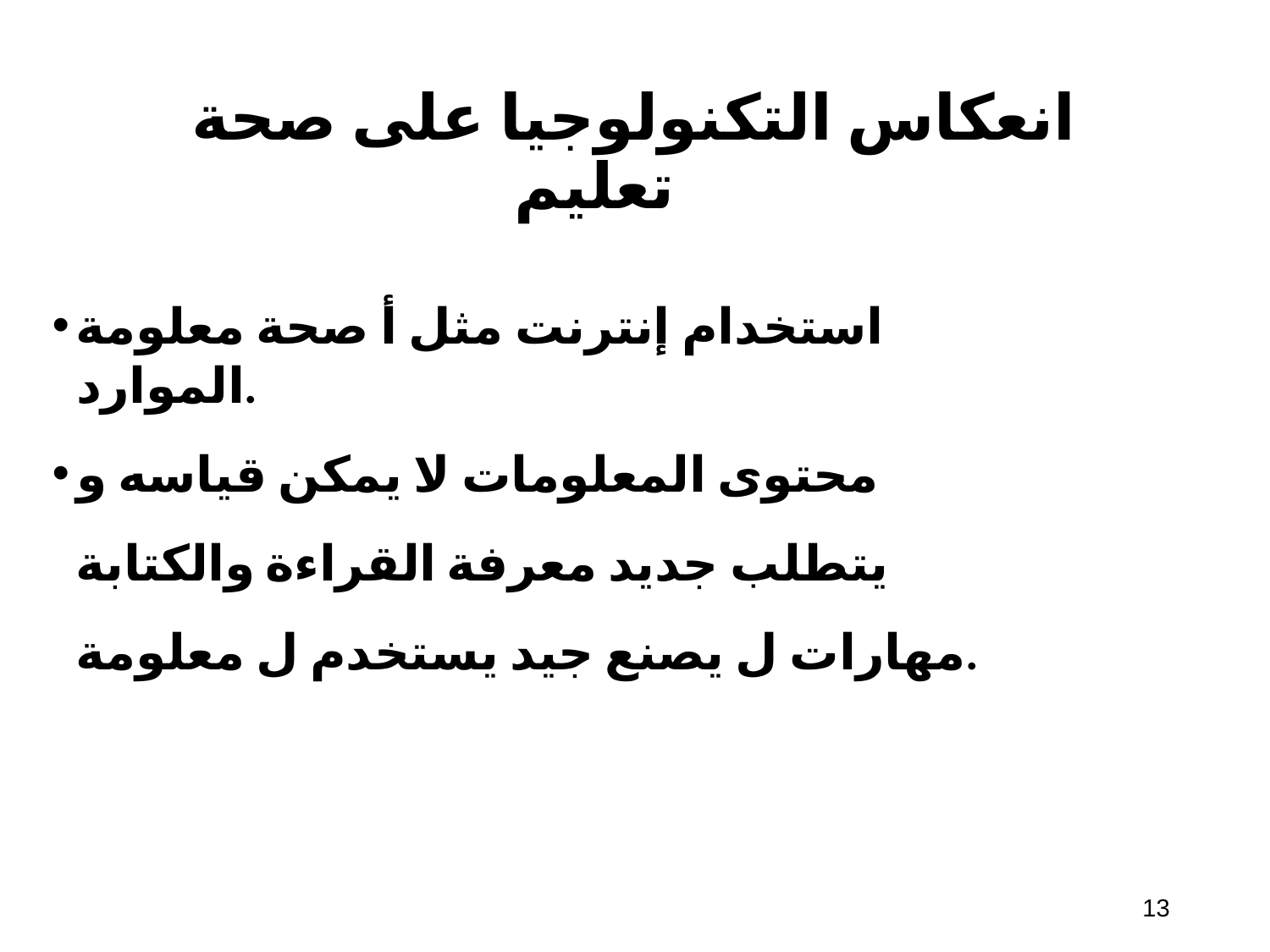

# انعكاس التكنولوجيا​ على صحة تعليم
استخدام إنترنت مثل أ صحة معلومة الموارد.
محتوى المعلومات​ لا يمكن قياسه و يتطلب جديد معرفة القراءة والكتابة مهارات ل يصنع جيد يستخدم ل معلومة.
13